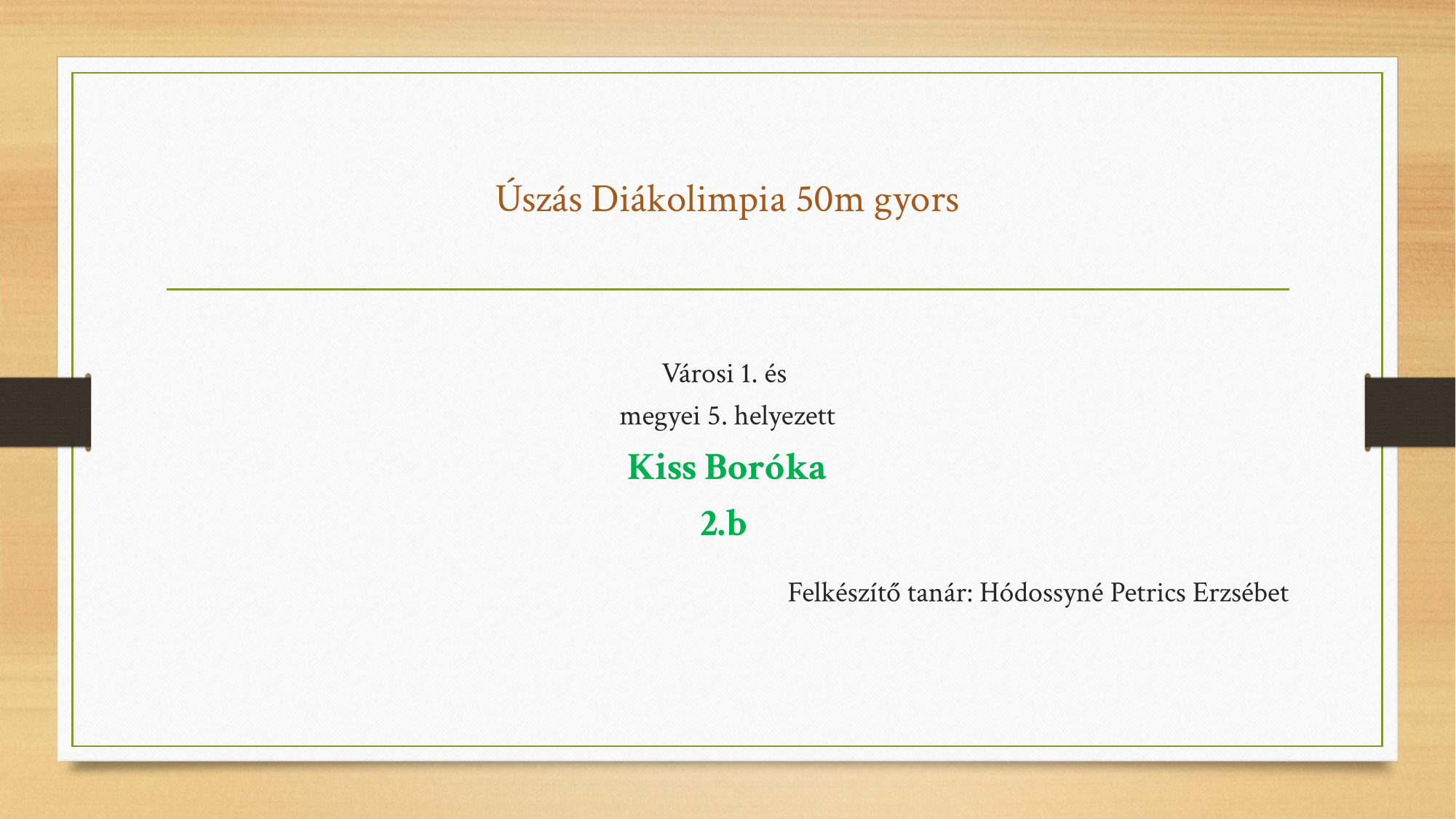

# Úszás Diákolimpia 50m gyors

Városi 1. és
megyei 5. helyezett
Kiss Boróka
2.b

Felkészítő tanár: Hódossyné Petrics Erzsébet